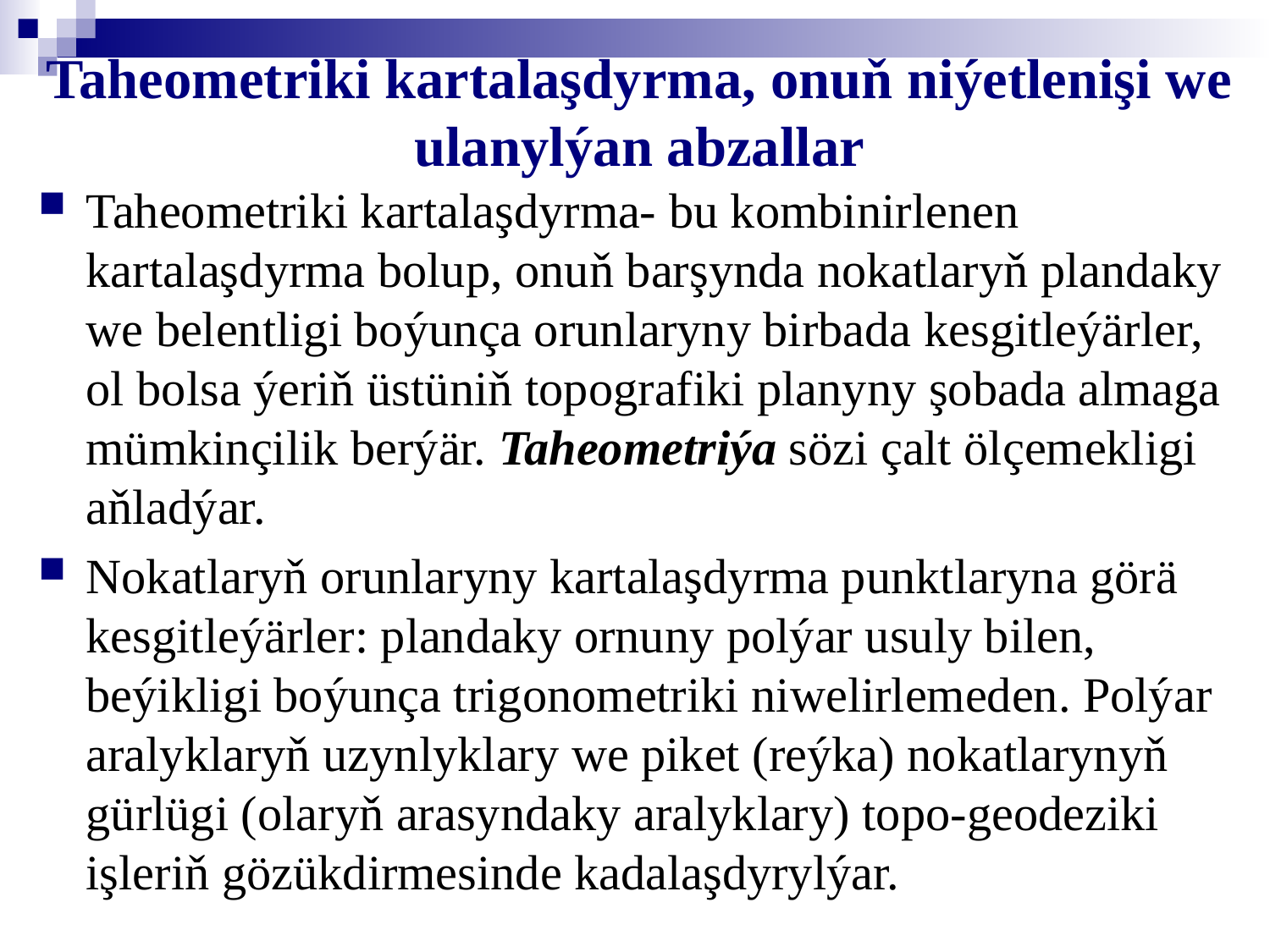

# Taheometriki kartalaşdyrma, onuň niýetlenişi we ulanylýan abzallar
Taheometriki kartalaşdyrma- bu kombinirlenen kartalaşdyrma bolup, onuň barşynda nokatlaryň plandaky we belentligi boýunça orunlaryny birbada kesgitleýärler, ol bolsa ýeriň üstüniň topografiki planyny şobada almaga mümkinçilik berýär. Taheometriýa sözi çalt ölçemekligi aňladýar.
Nokatlaryň orunlaryny kartalaşdyrma punktlaryna görä kesgitleýärler: plandaky ornuny polýar usuly bilen, beýikligi boýunça trigonometriki niwelirlemeden. Polýar aralyklaryň uzynlyklary we piket (reýka) nokatlarynyň gürlügi (olaryň arasyndaky aralyklary) topo-geodeziki işleriň gözükdirmesinde kadalaşdyrylýar.